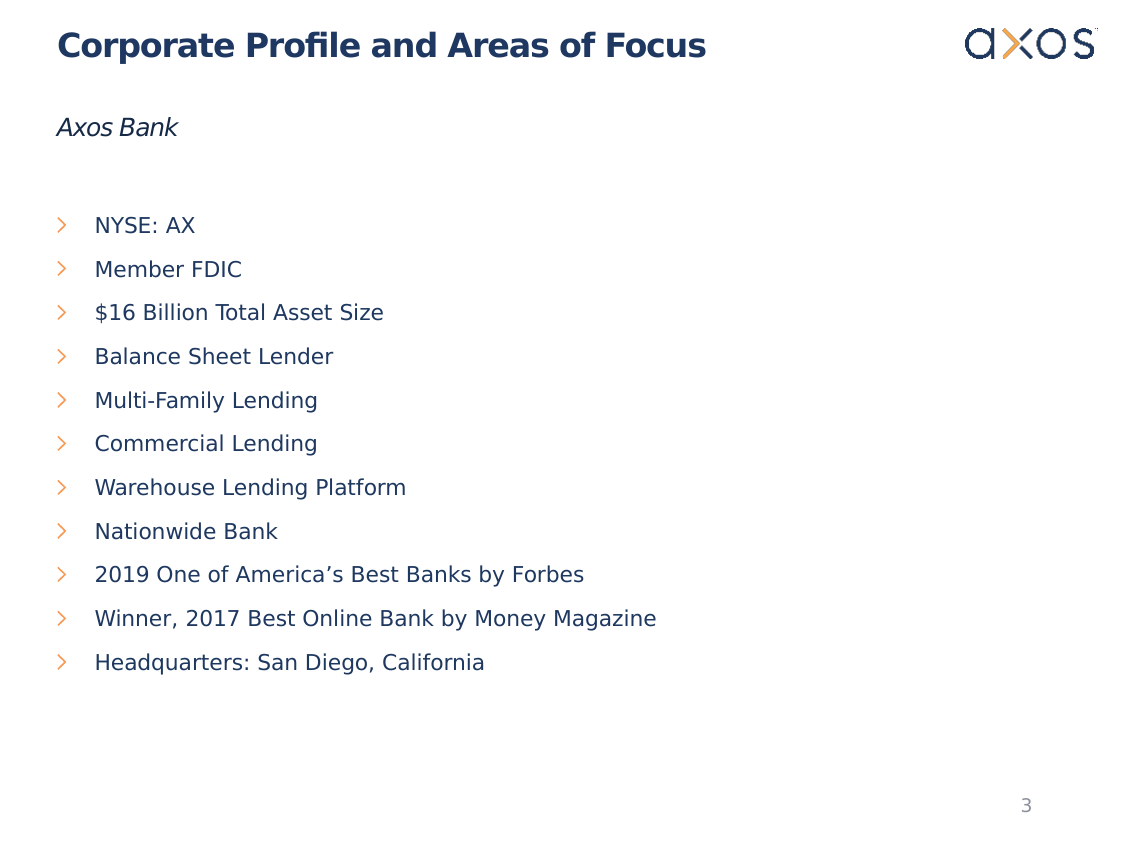

# Corporate Profile and Areas of Focus
Axos Bank
NYSE: AX
Member FDIC
$16 Billion Total Asset Size
Balance Sheet Lender
Multi-Family Lending
Commercial Lending
Warehouse Lending Platform
Nationwide Bank
2019 One of America’s Best Banks by Forbes
Winner, 2017 Best Online Bank by Money Magazine
Headquarters: San Diego, California

3